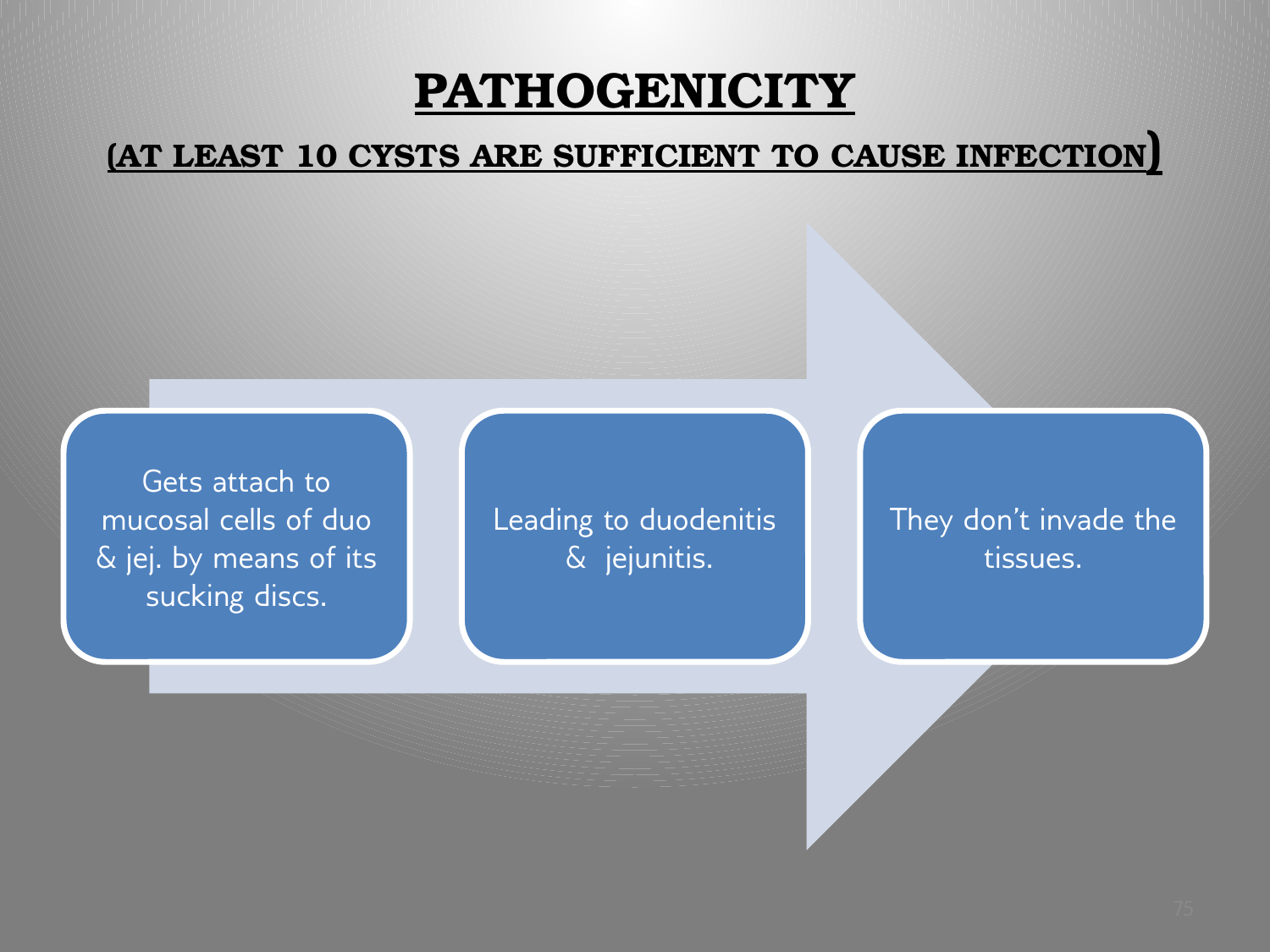

# PATHOGENICITY (AT LEAST 10 CYSTS ARE SUFFICIENT TO CAUSE INFECTION)
Gets attach to mucosal cells of duo & jej. by means of its sucking discs.
Leading to duodenitis  &  jejunitis.
They don’t invade the tissues.
75